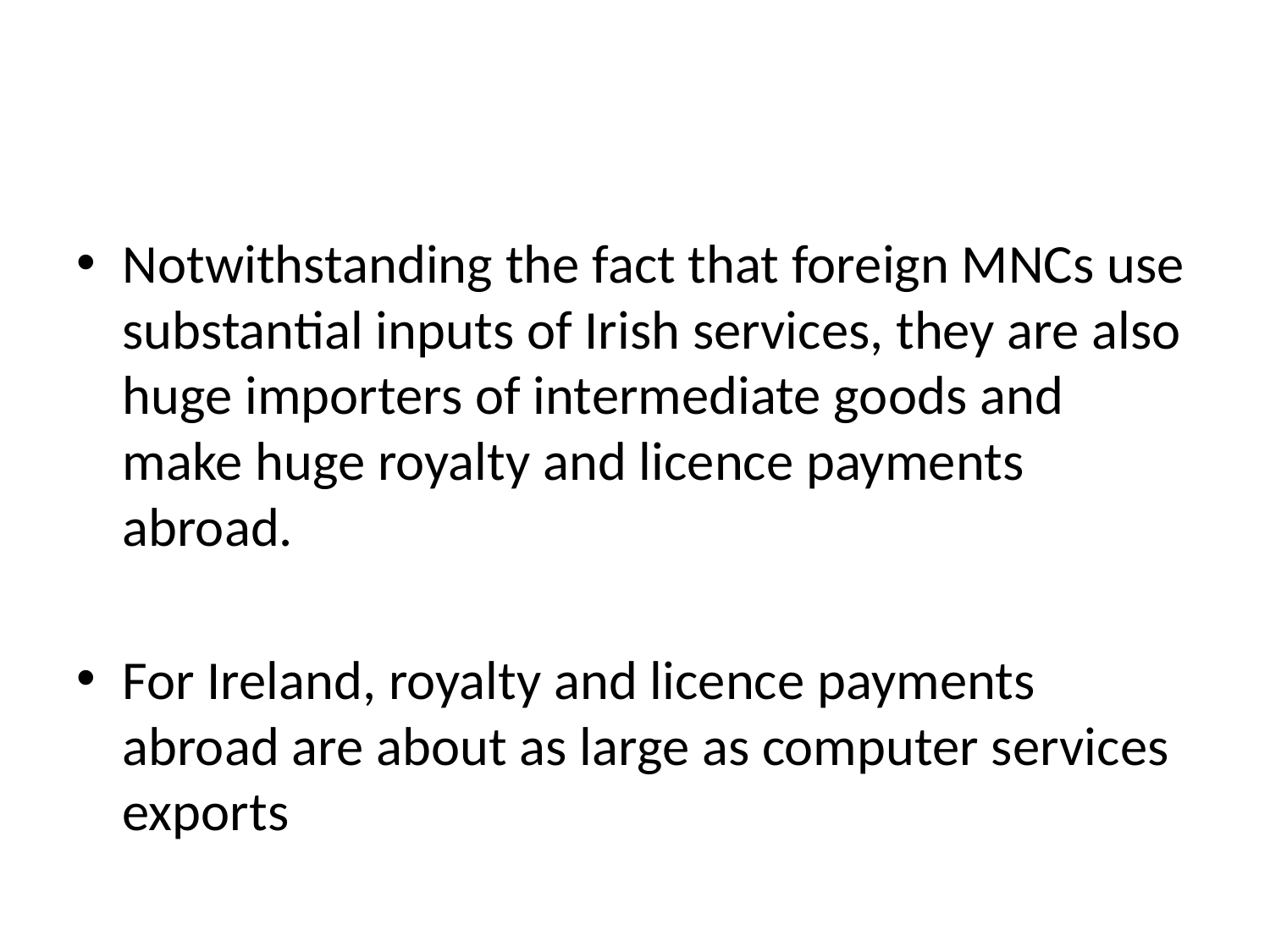

#
Notwithstanding the fact that foreign MNCs use substantial inputs of Irish services, they are also huge importers of intermediate goods and make huge royalty and licence payments abroad.

For Ireland, royalty and licence payments abroad are about as large as computer services exports